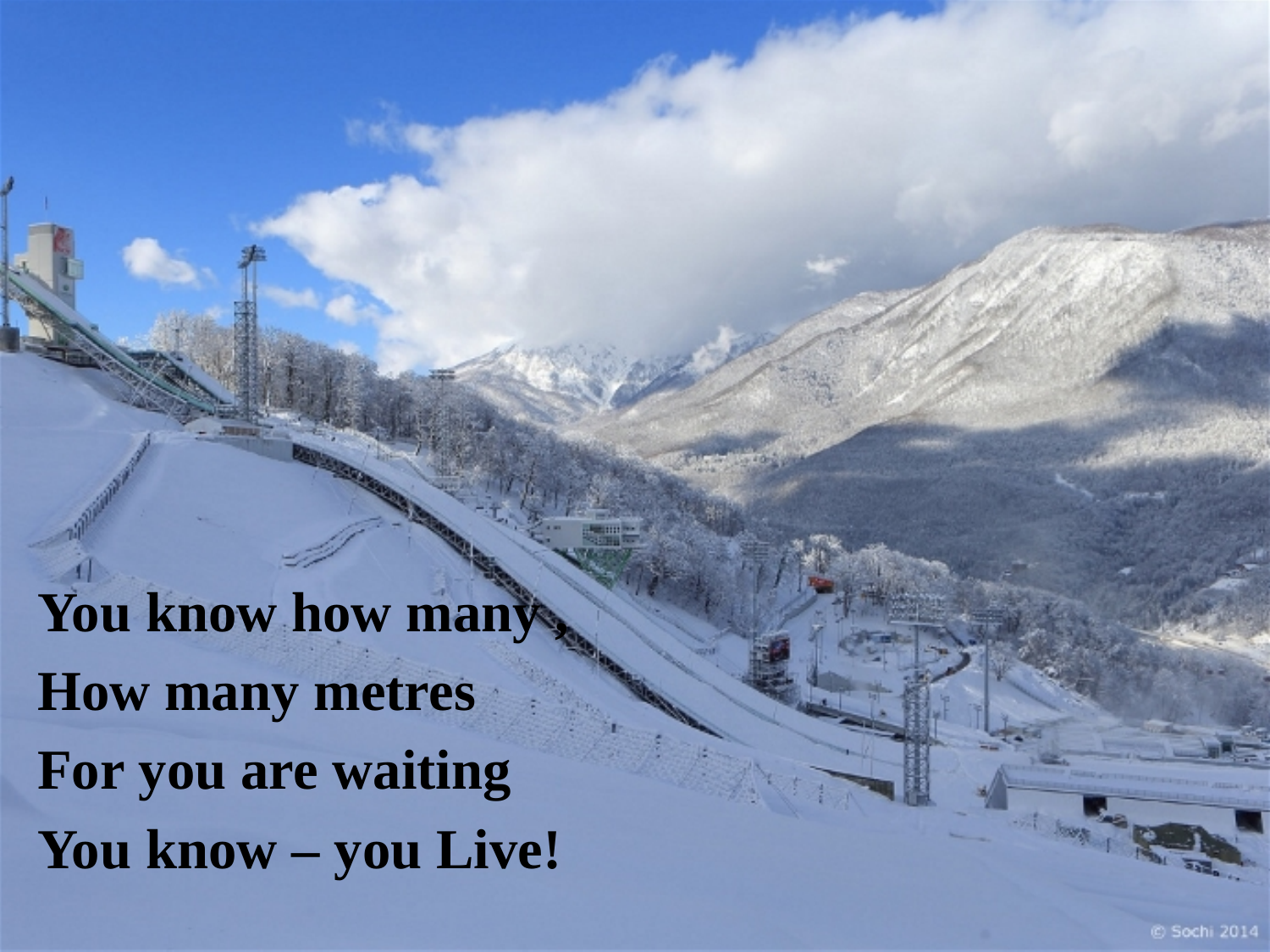

You know how many ,
How many metres
For you are waiting
You know – you Live!